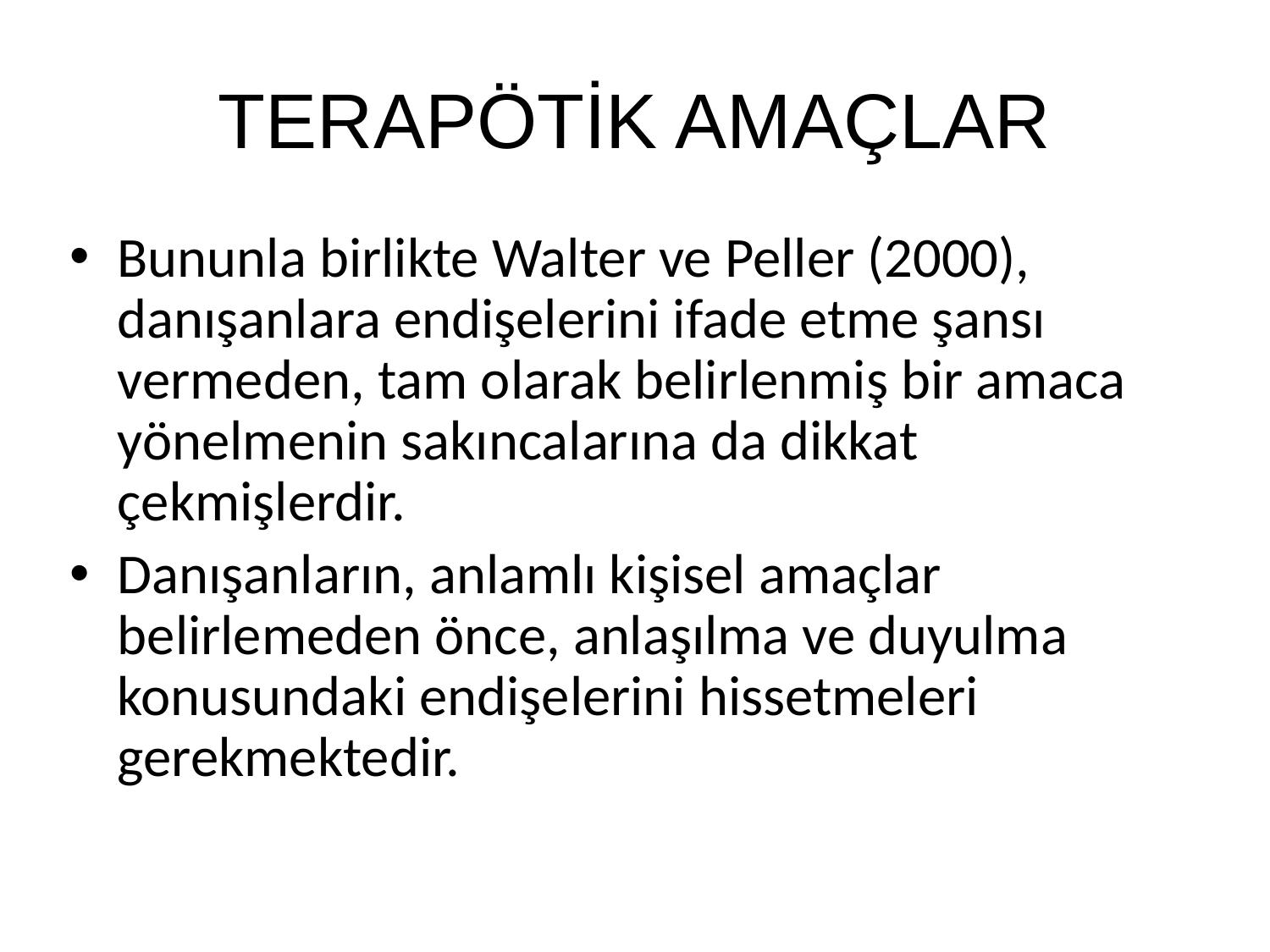

# TERAPÖTİK AMAÇLAR
Bununla birlikte Walter ve Peller (2000), danışanlara endişelerini ifade etme şansı vermeden, tam olarak belirlenmiş bir amaca yönelmenin sakıncalarına da dikkat çekmişlerdir.
Danışanların, anlamlı kişisel amaçlar belirlemeden önce, anlaşılma ve duyulma konusundaki endişelerini hissetmeleri gerekmektedir.